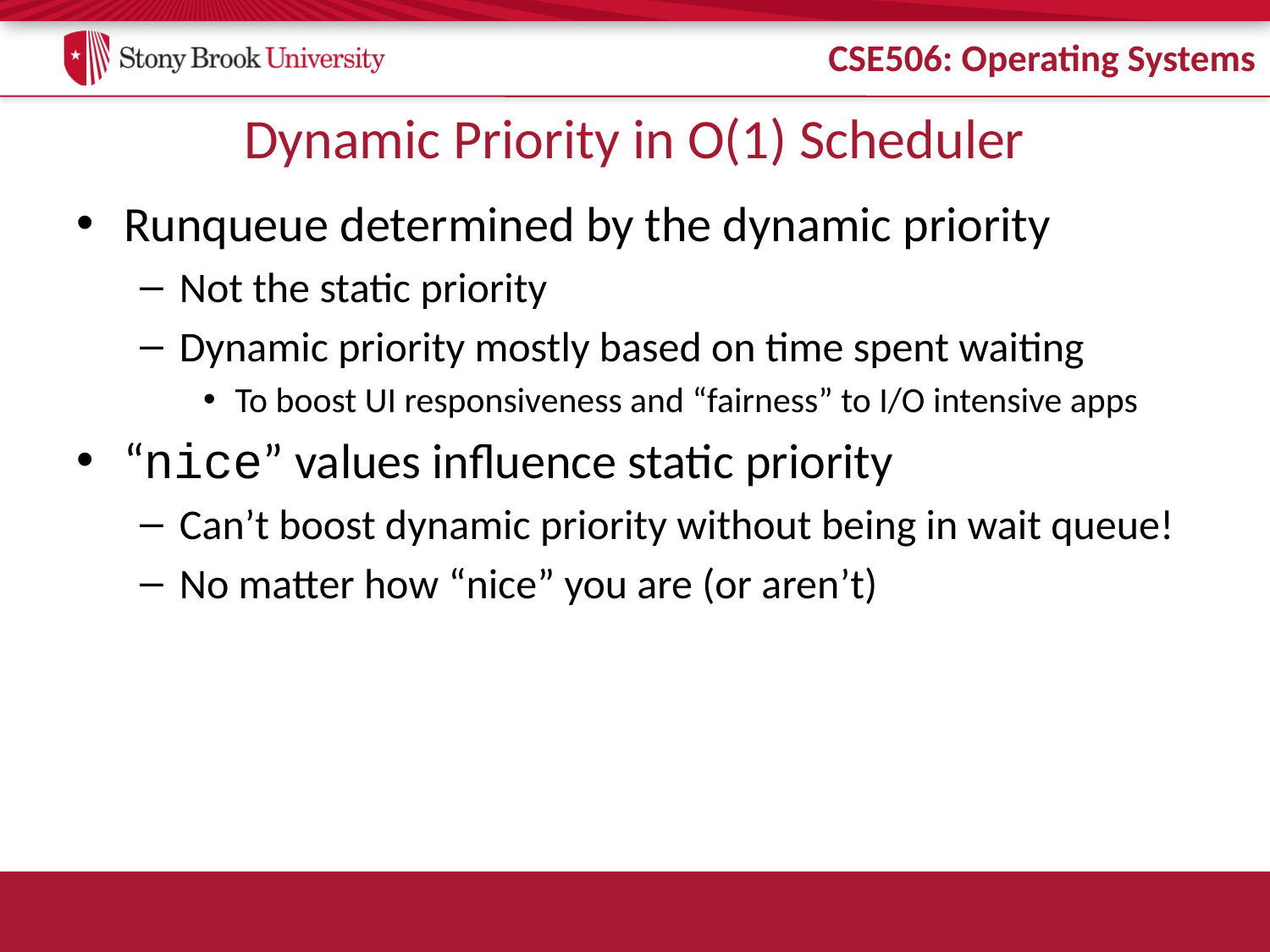

# Dynamic Priority in O(1) Scheduler
Runqueue determined by the dynamic priority
Not the static priority
Dynamic priority mostly based on time spent waiting
To boost UI responsiveness and “fairness” to I/O intensive apps
“nice” values influence static priority
Can’t boost dynamic priority without being in wait queue!
No matter how “nice” you are (or aren’t)